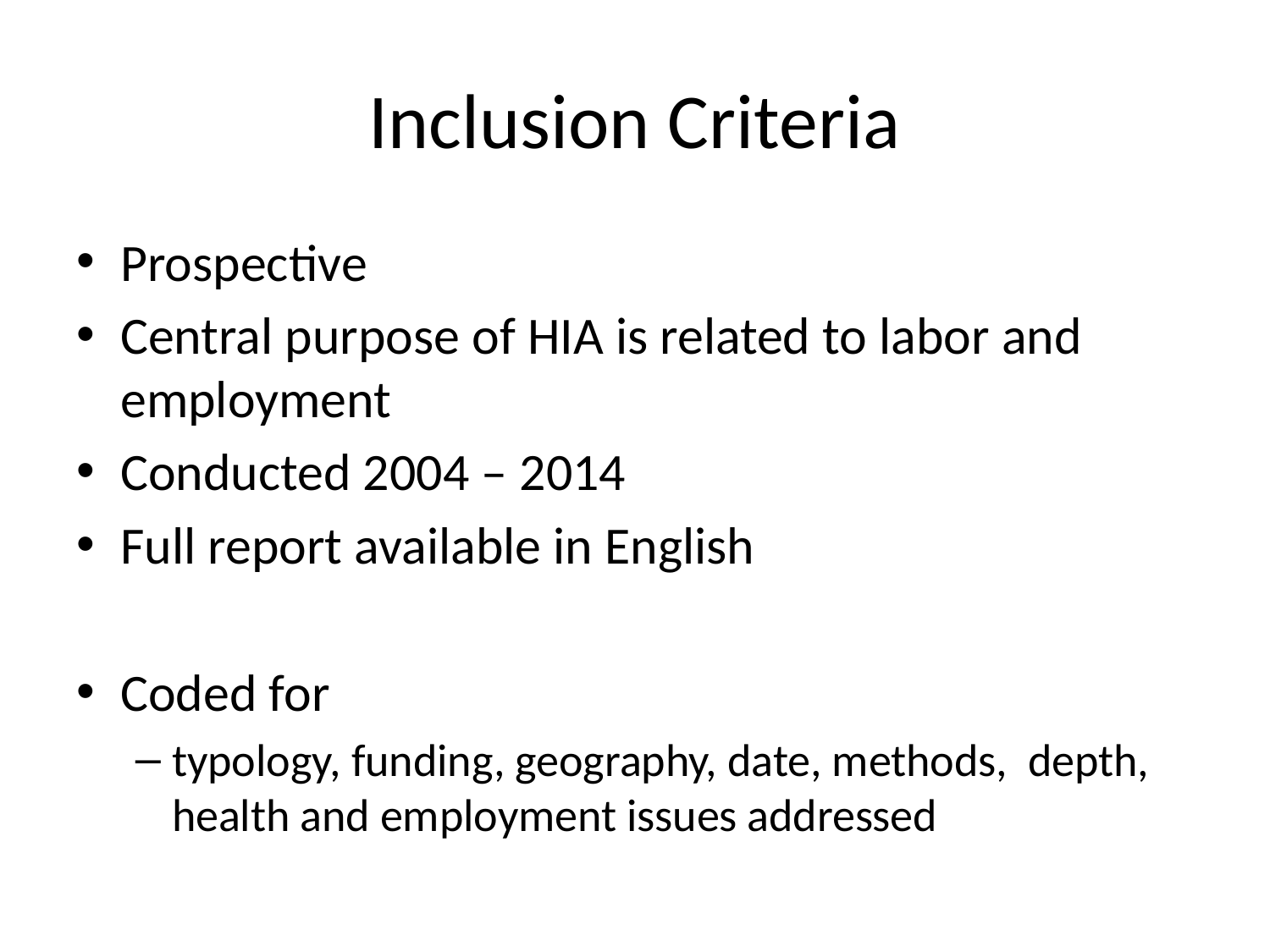

# Inclusion Criteria
Prospective
Central purpose of HIA is related to labor and employment
Conducted 2004 – 2014
Full report available in English

Coded for
typology, funding, geography, date, methods,  depth, health and employment issues addressed